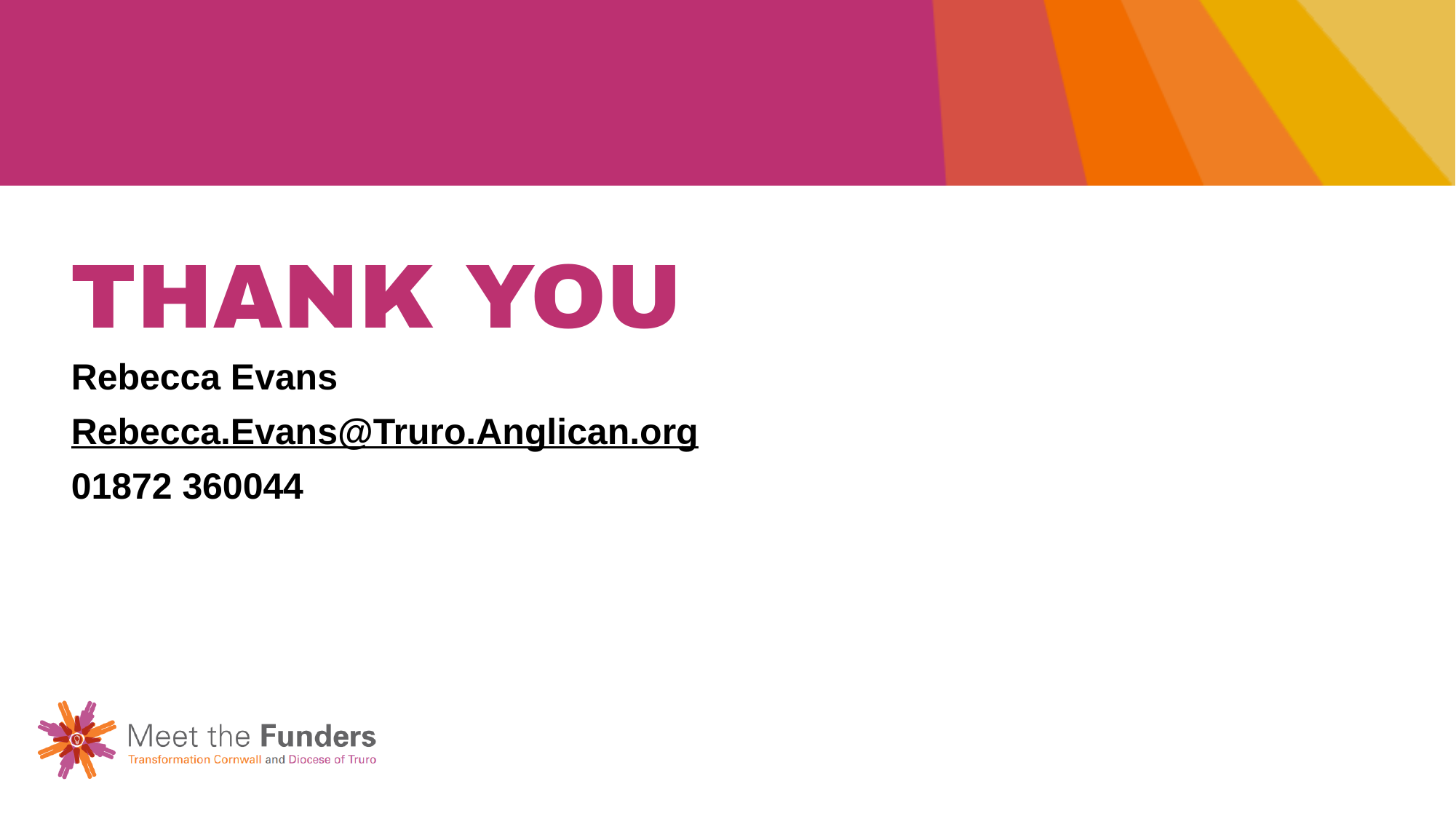

# THANK YOU
Rebecca Evans
Rebecca.Evans@Truro.Anglican.org
01872 360044